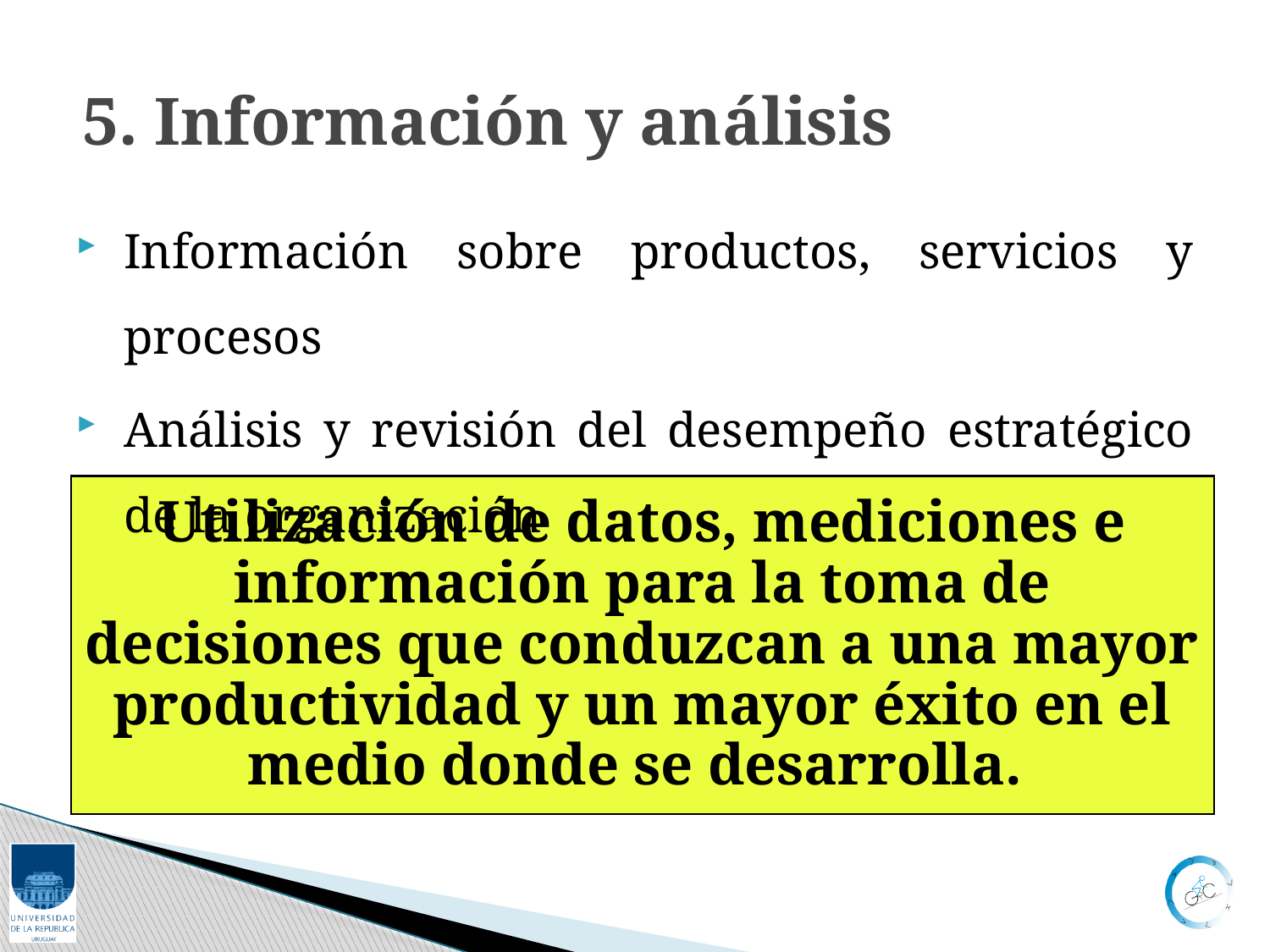

# 5. Información y análisis
Información sobre productos, servicios y procesos
Análisis y revisión del desempeño estratégico de la organización

Utilización de datos, mediciones e información para la toma de decisiones que conduzcan a una mayor productividad y un mayor éxito en el medio donde se desarrolla.